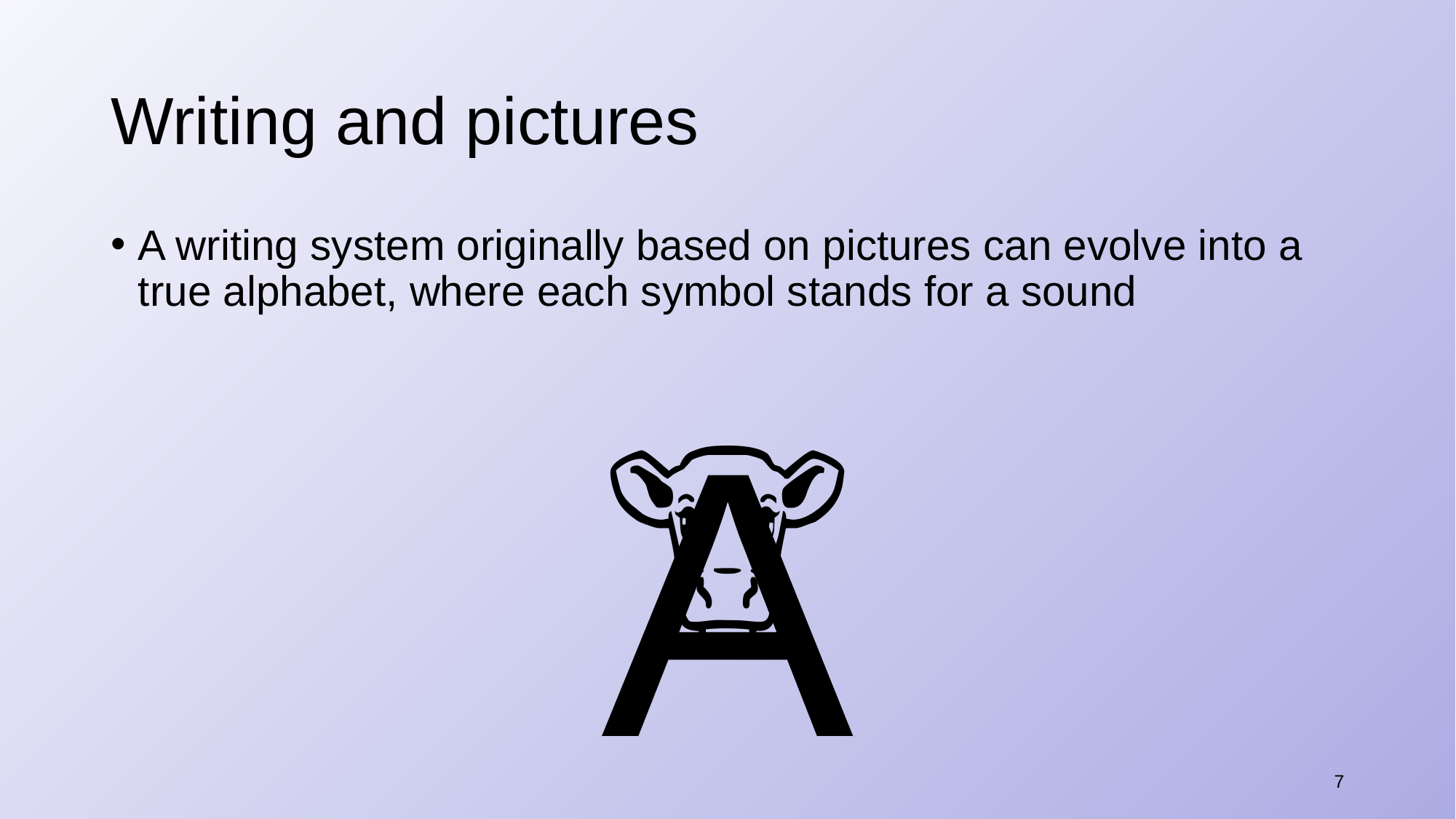

# Writing and pictures
A writing system originally based on pictures can evolve into a true alphabet, where each symbol stands for a sound
A
🐮
7